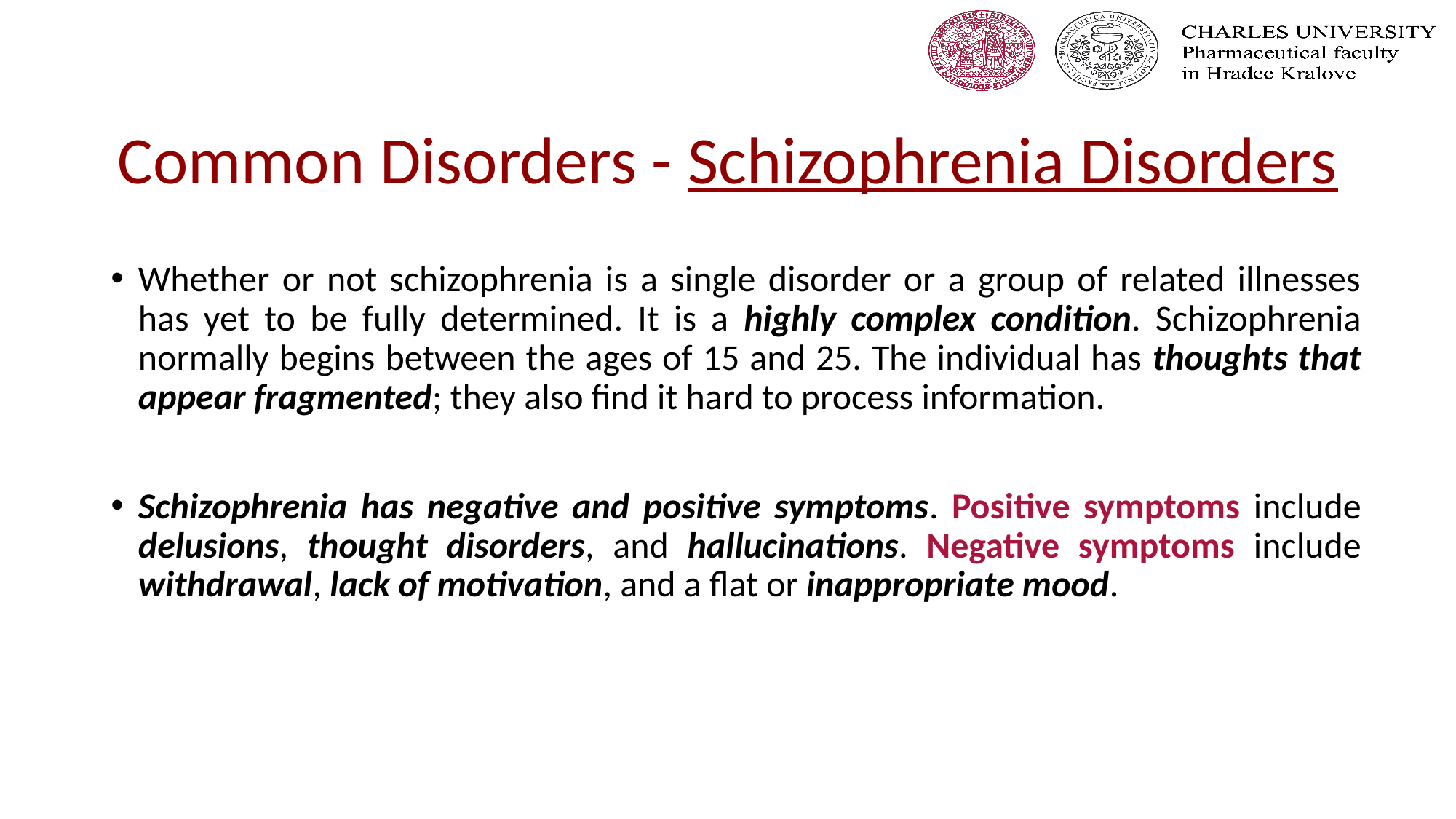

# Common Disorders - Schizophrenia Disorders
Whether or not schizophrenia is a single disorder or a group of related illnesses has yet to be fully determined. It is a highly complex condition. Schizophrenia normally begins between the ages of 15 and 25. The individual has thoughts that appear fragmented; they also find it hard to process information.

Schizophrenia has negative and positive symptoms. Positive symptoms include delusions, thought disorders, and hallucinations. Negative symptoms include withdrawal, lack of motivation, and a flat or inappropriate mood.